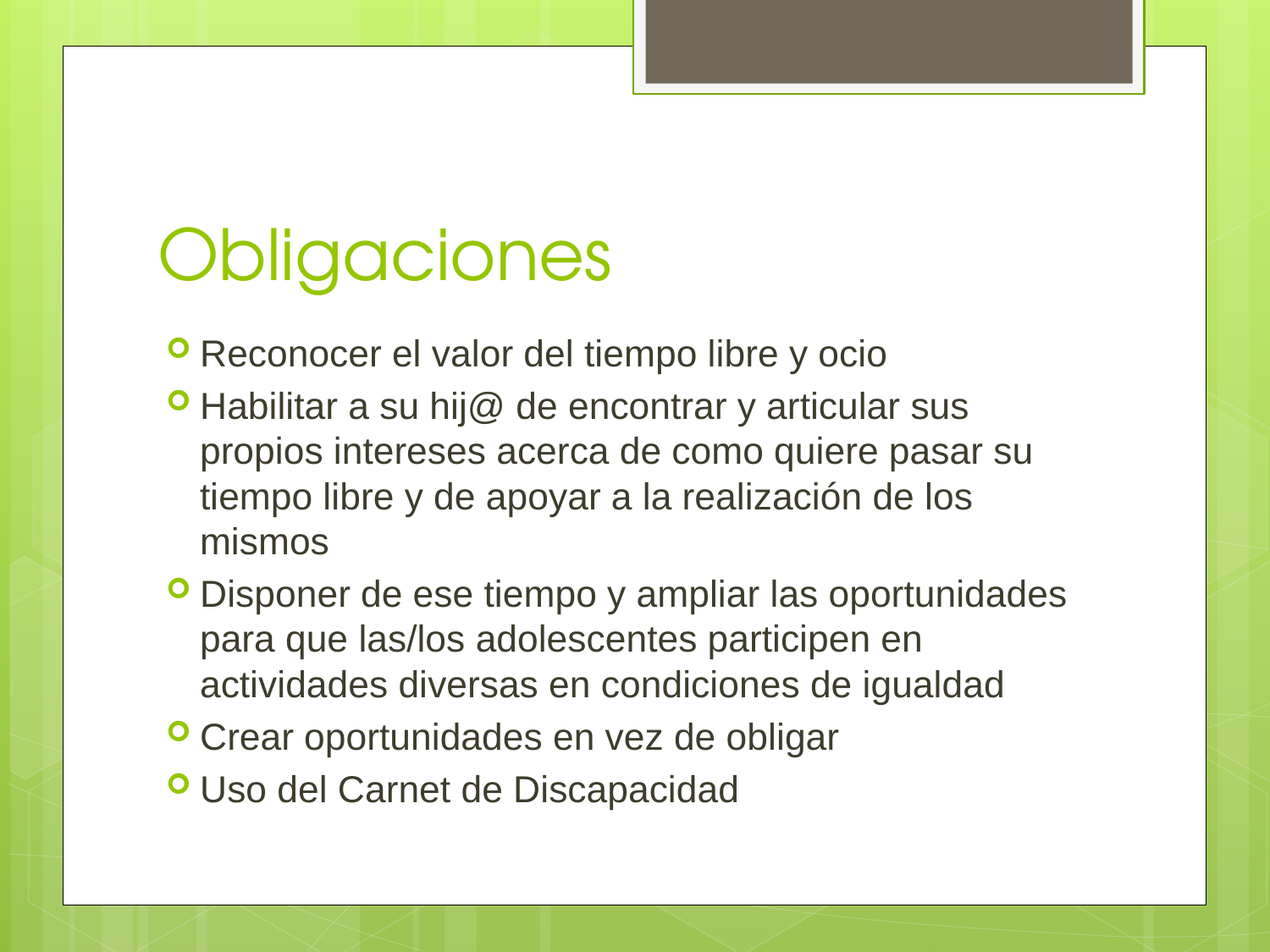

# Obligaciones
Reconocer el valor del tiempo libre y ocio
Habilitar a su hij@ de encontrar y articular sus propios intereses acerca de como quiere pasar su tiempo libre y de apoyar a la realización de los mismos
Disponer de ese tiempo y ampliar las oportunidades para que las/los adolescentes participen en actividades diversas en condiciones de igualdad
Crear oportunidades en vez de obligar
Uso del Carnet de Discapacidad